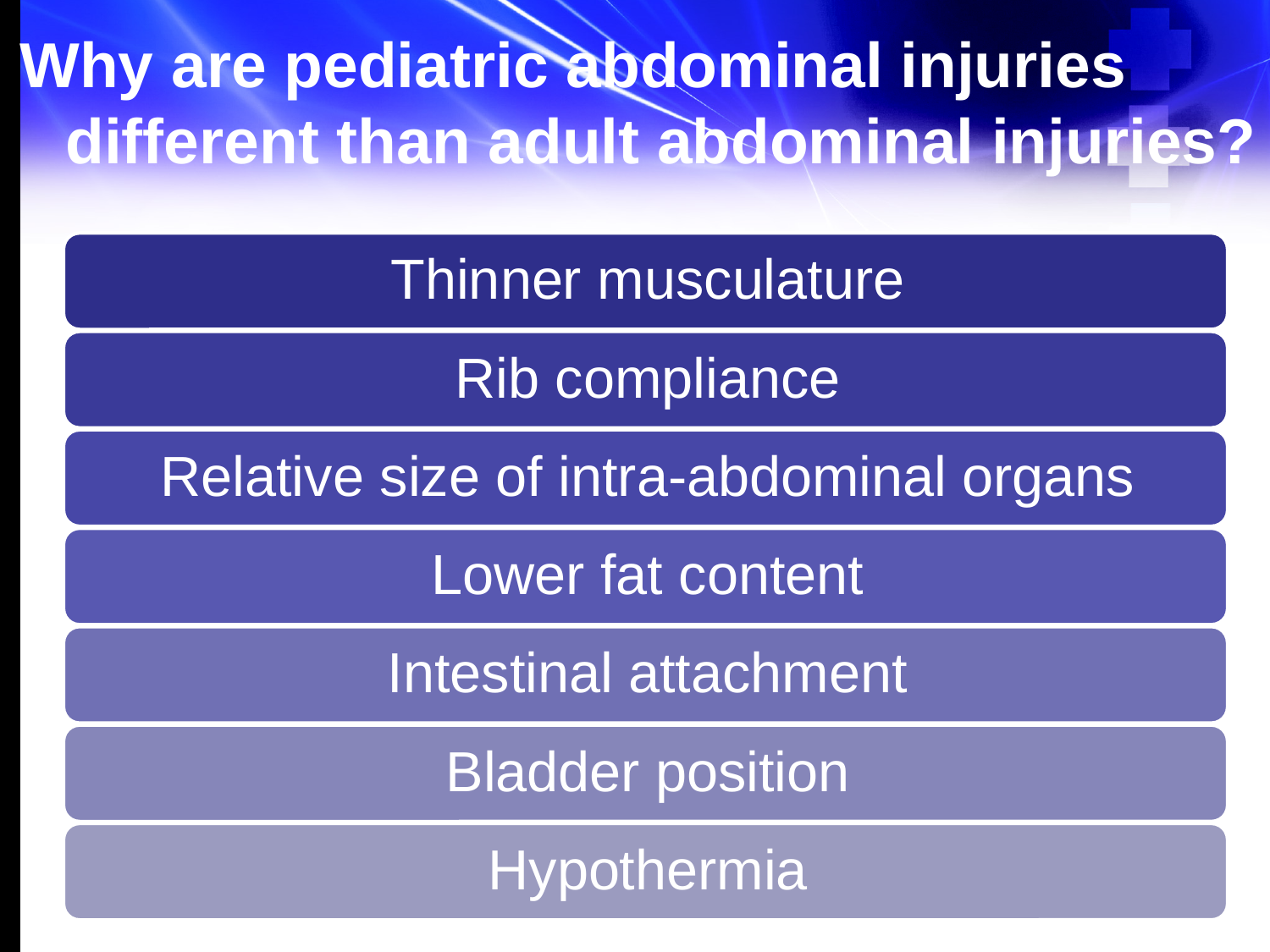

# Why are pediatric abdominal injuries           different than adult abdominal injuries?
Thinner musculature
Rib compliance
Relative size of intra-abdominal organs
Lower fat content
Intestinal attachment
Bladder position
Hypothermia